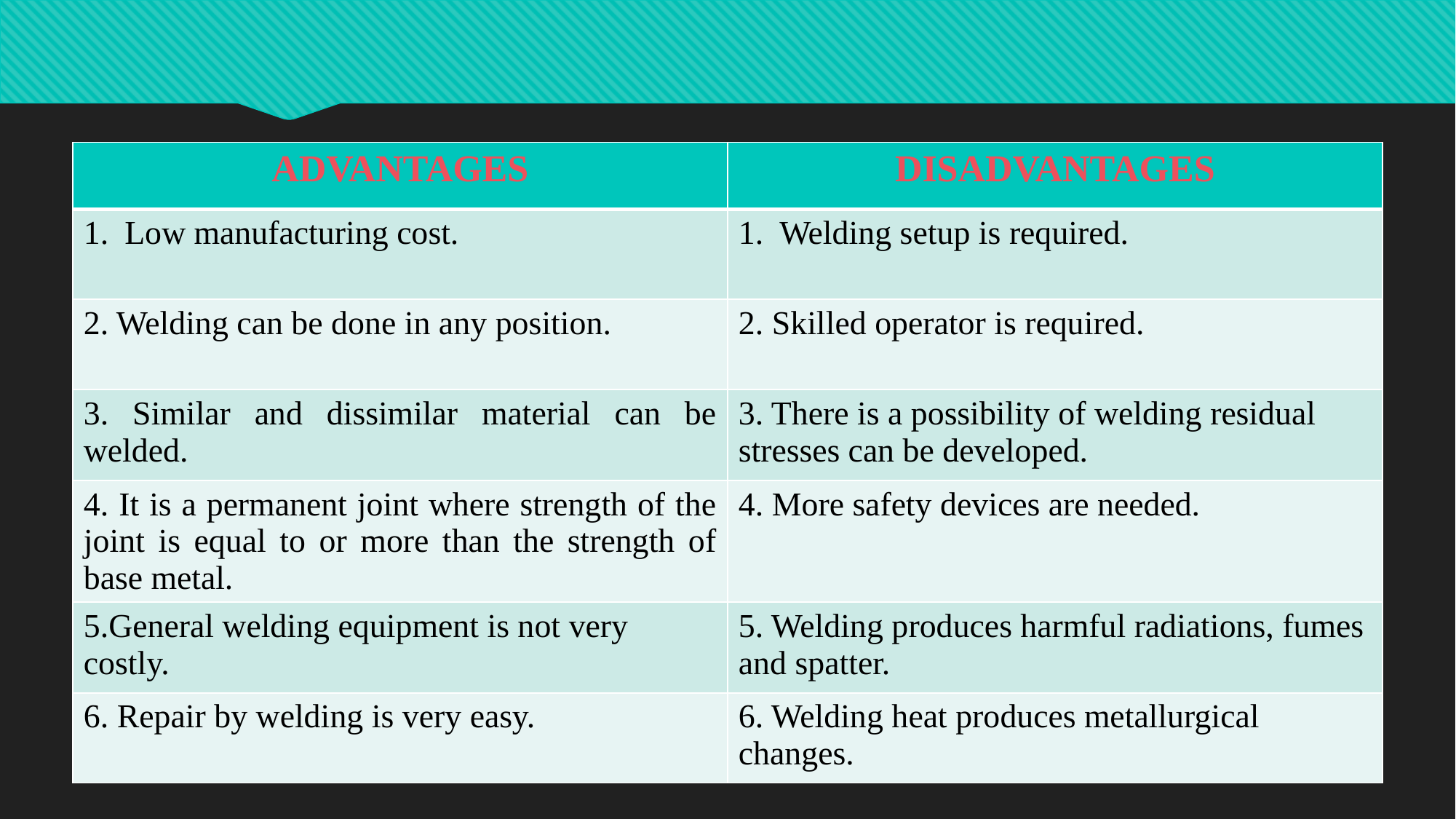

#
| ADVANTAGES | DISADVANTAGES |
| --- | --- |
| Low manufacturing cost. | Welding setup is required. |
| 2. Welding can be done in any position. | 2. Skilled operator is required. |
| 3. Similar and dissimilar material can be welded. | 3. There is a possibility of welding residual stresses can be developed. |
| 4. It is a permanent joint where strength of the joint is equal to or more than the strength of base metal. | 4. More safety devices are needed. |
| 5.General welding equipment is not very costly. | 5. Welding produces harmful radiations, fumes and spatter. |
| 6. Repair by welding is very easy. | 6. Welding heat produces metallurgical changes. |